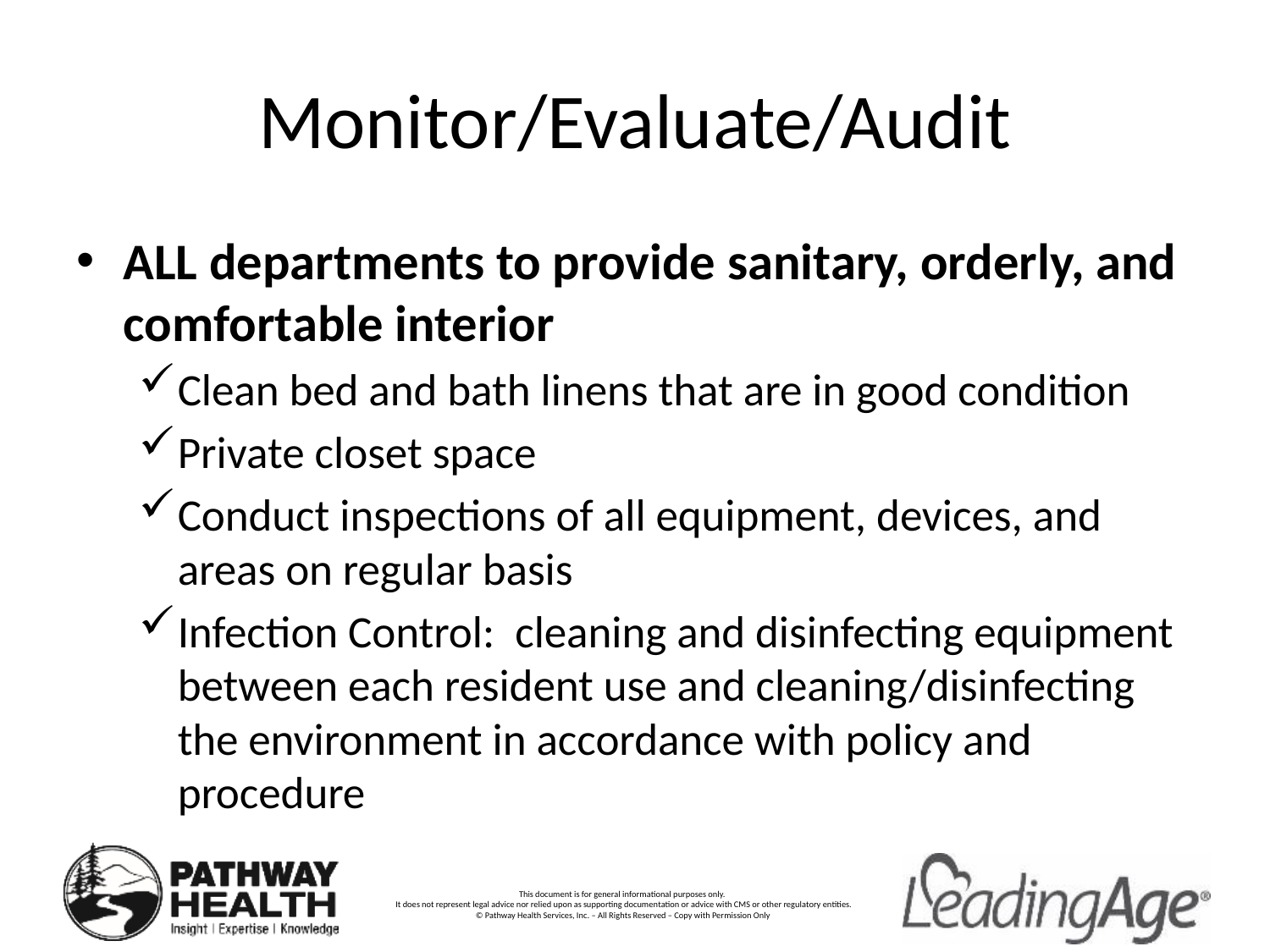

# Monitor/Evaluate/Audit
ALL departments to provide sanitary, orderly, and comfortable interior
Clean bed and bath linens that are in good condition
Private closet space
Conduct inspections of all equipment, devices, and areas on regular basis
Infection Control:  cleaning and disinfecting equipment between each resident use and cleaning/disinfecting the environment in accordance with policy and procedure